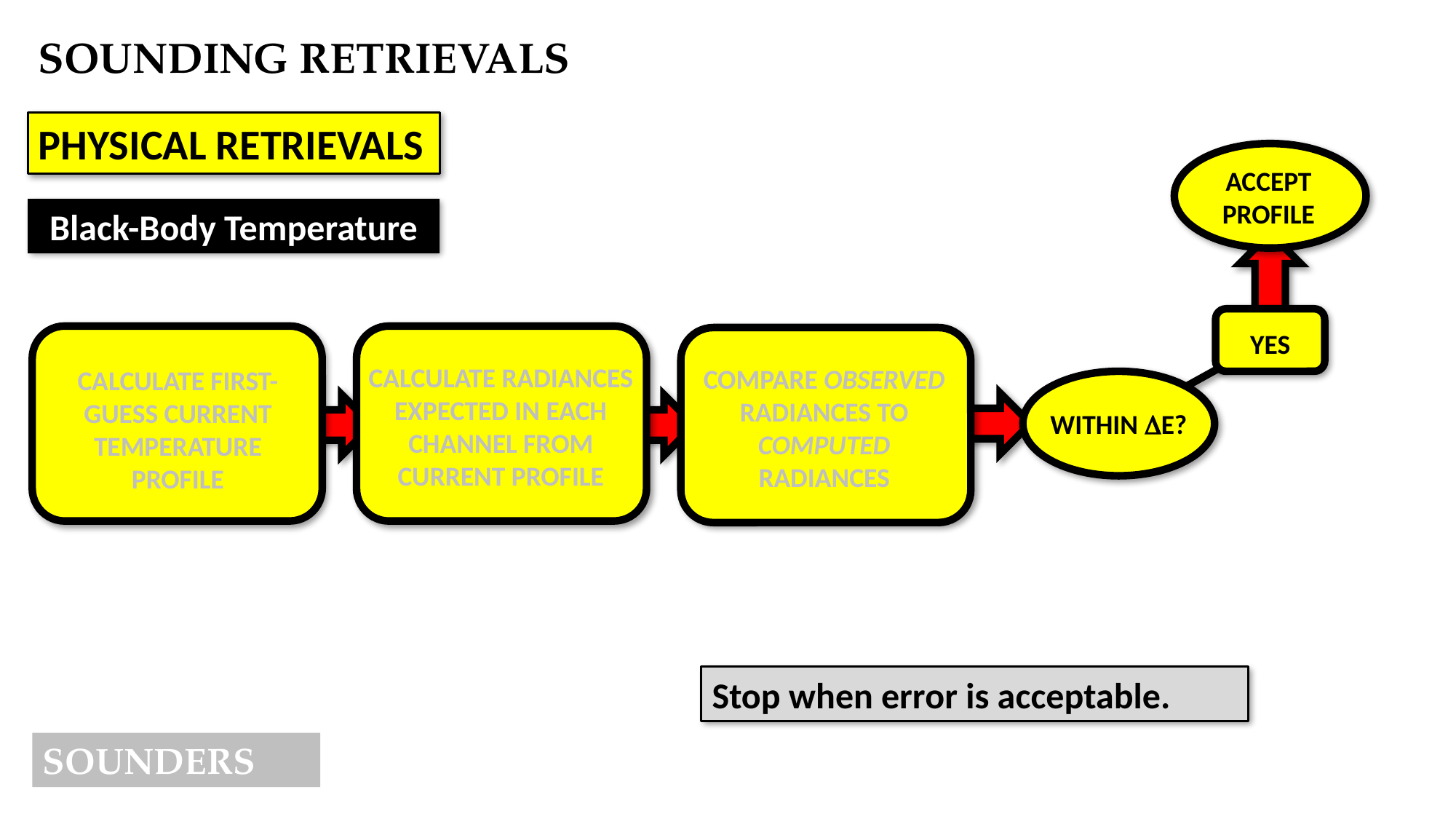

SOUNDING RETRIEVALS
PHYSICAL RETRIEVALS

ACCEPT PROFILE
Black-Body Temperature

YES

CALCULATE RADIANCES EXPECTED IN EACH CHANNEL FROM CURRENT PROFILE
COMPARE OBSERVED RADIANCES TO COMPUTED RADIANCES
CALCULATE FIRST-GUESS CURRENT TEMPERATURE PROFILE

WITHIN ΔE?
Stop when error is acceptable.
SOUNDERS